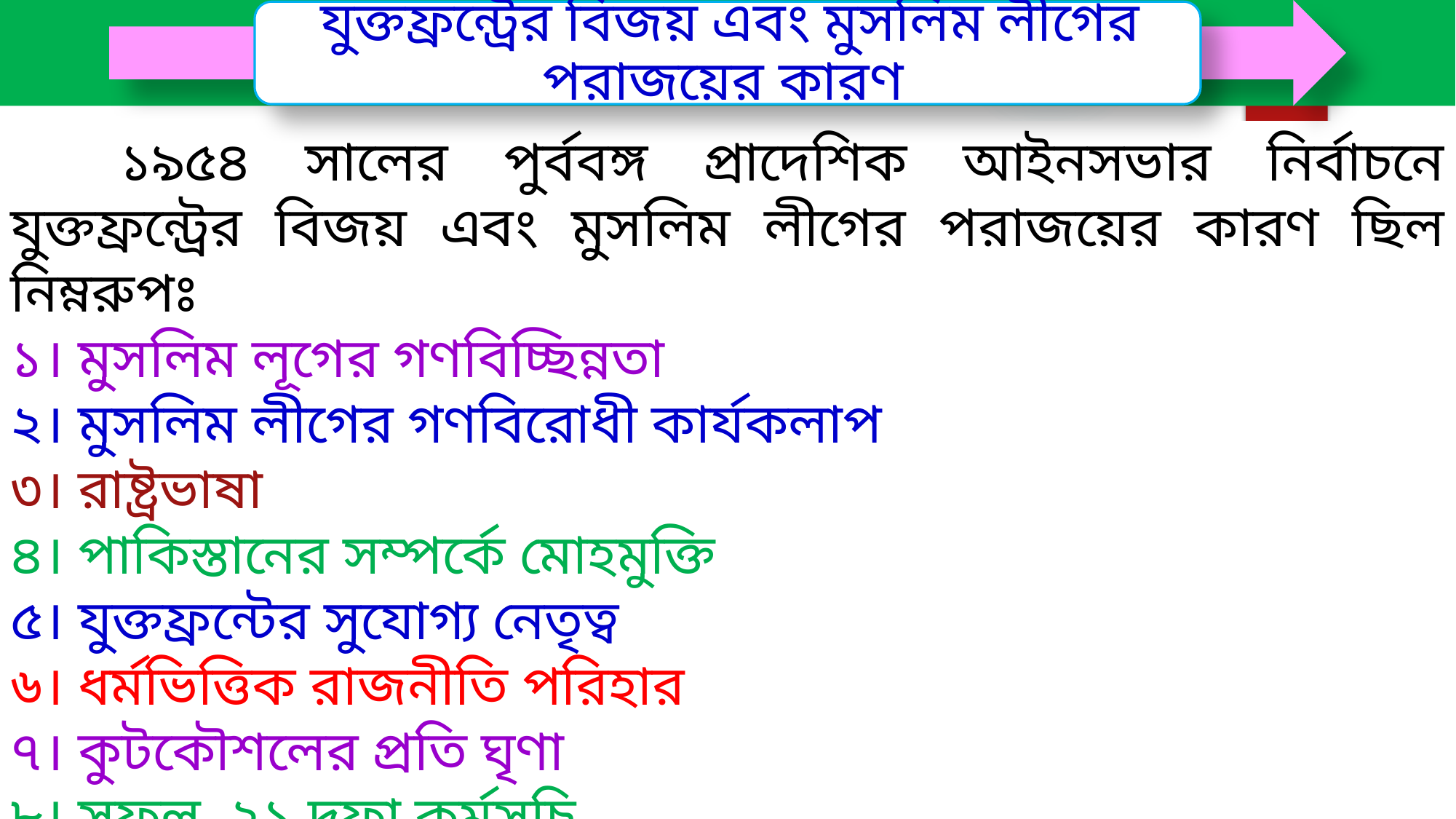

যুক্তফ্রন্ট্রের বিজয় এবং মুসলিম লীগের পরাজয়ের কারণ
	১৯৫৪ সালের পুর্ববঙ্গ প্রাদেশিক আইনসভার নির্বাচনে যুক্তফ্রন্ট্রের বিজয় এবং মুসলিম লীগের পরাজয়ের কারণ ছিল নিম্নরুপঃ
১। মুসলিম লূগের গণবিচ্ছিন্নতা
২। মুসলিম লীগের গণবিরোধী কার্যকলাপ
৩। রাষ্ট্রভাষা
৪। পাকিস্তানের সম্পর্কে মোহমুক্তি
৫। যুক্তফ্রন্টের সুযোগ্য নেতৃত্ব
৬। ধর্মভিত্তিক রাজনীতি পরিহার
৭। কুটকৌশলের প্রতি ঘৃণা
৮। সফল  ২১ দফা কর্মসুচি